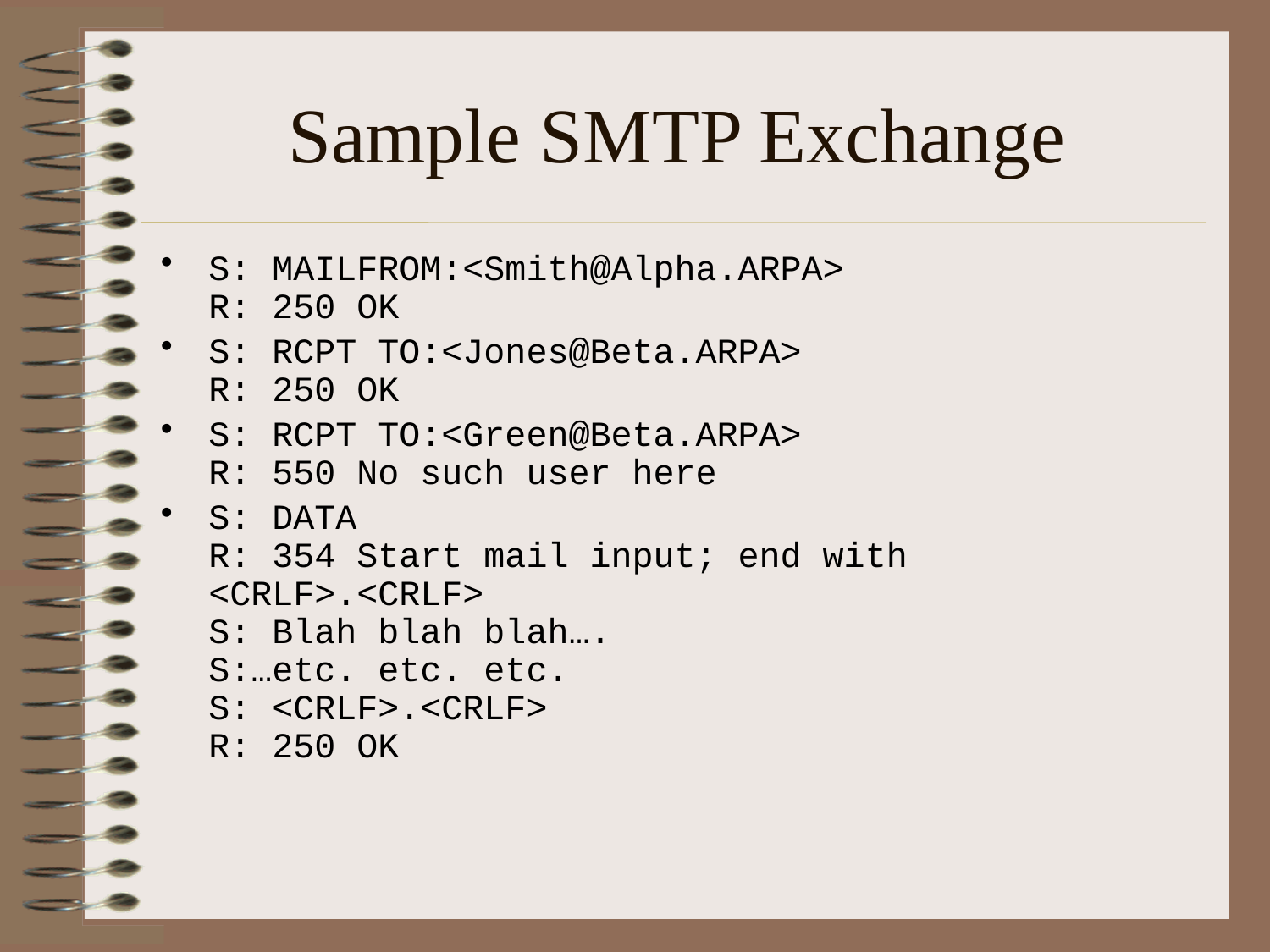

# Sample SMTP Exchange
S: MAILFROM:<Smith@Alpha.ARPA>
R: 250 OK
S: RCPT TO:<Jones@Beta.ARPA>
R: 250 OK
S: RCPT TO:<Green@Beta.ARPA>
R: 550 No such user here
S: DATA
R: 354 Start mail input; end with <CRLF>.<CRLF>
S: Blah blah blah….
S:…etc. etc. etc.
S: <CRLF>.<CRLF>
R: 250 OK